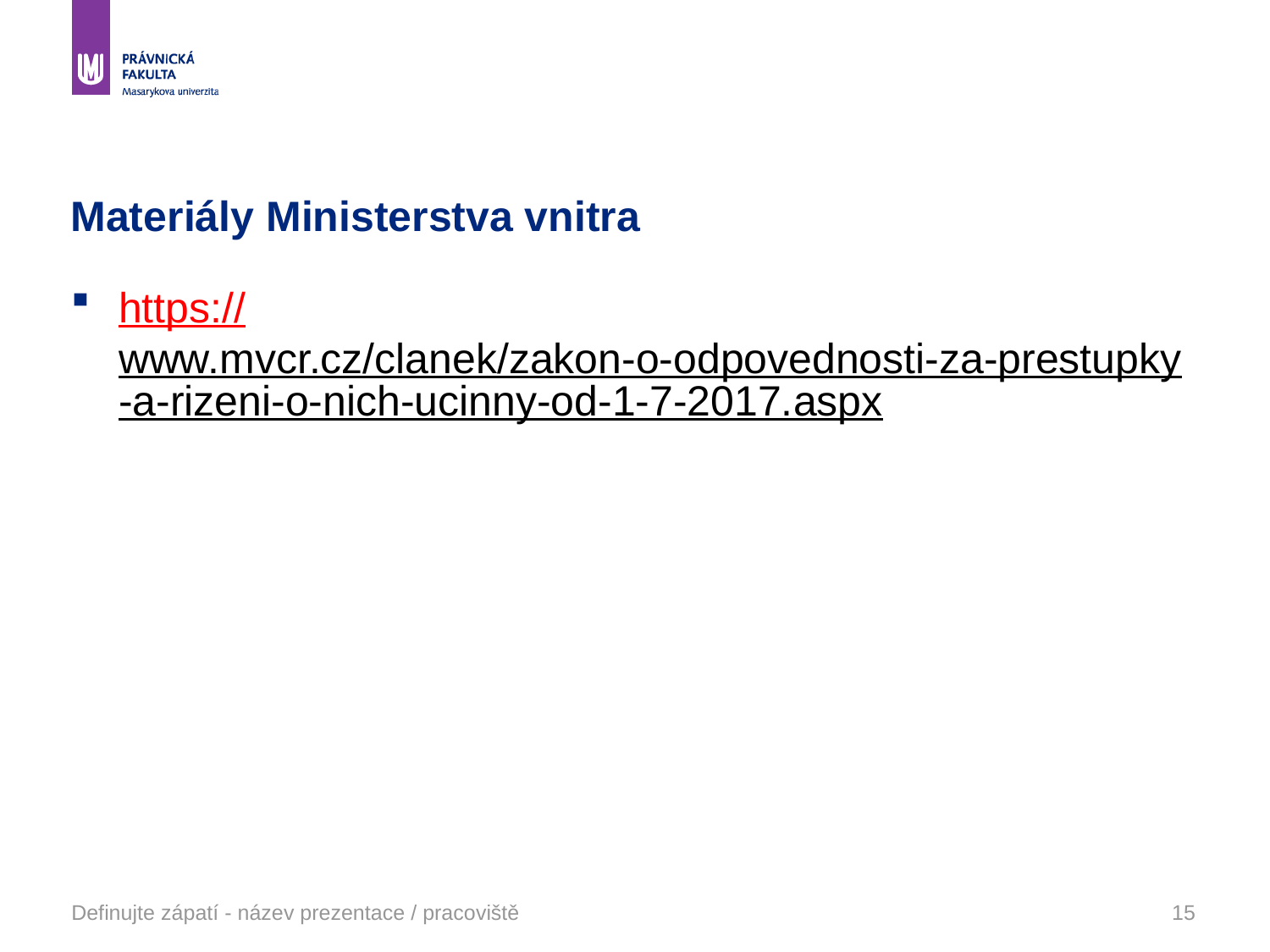

# Materiály Ministerstva vnitra
https://www.mvcr.cz/clanek/zakon-o-odpovednosti-za-prestupky-a-rizeni-o-nich-ucinny-od-1-7-2017.aspx
Definujte zápatí - název prezentace / pracoviště
15